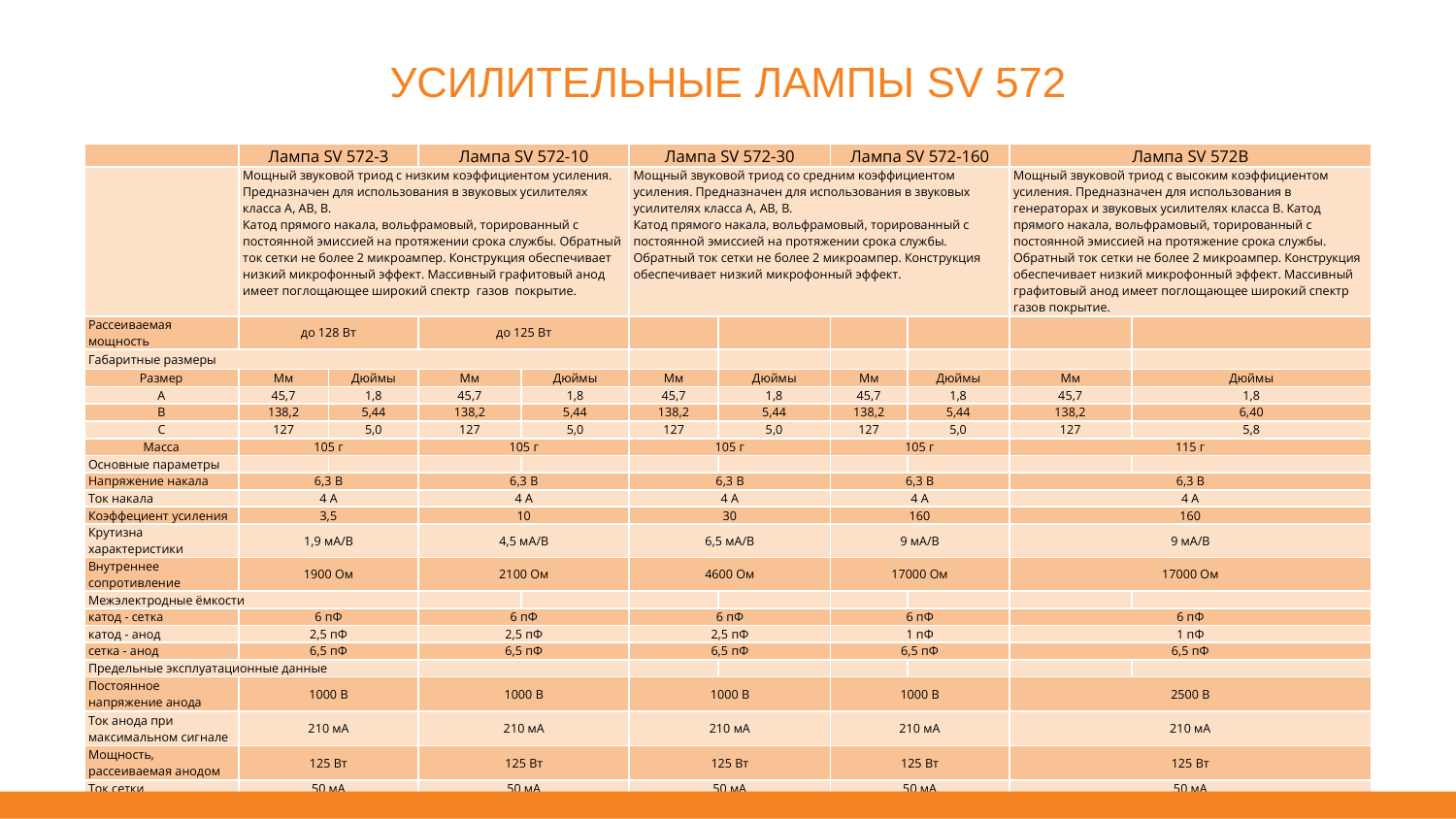

УСИЛИТЕЛЬНЫЕ ЛАМПЫ SV 572

### Chart

| Category |
|---|
|  | Лампа SV 572-3 |  | Лампа SV 572-10 |  | Лампа SV 572-30 |  | Лампа SV 572-160 |  | Лампа SV 572B |  |
| --- | --- | --- | --- | --- | --- | --- | --- | --- | --- | --- |
|  | Мощный звуковой триод с низким коэффициентом усиления. Предназначен для использования в звуковых усилителях класса А, АВ, В. Катод прямого накала, вольфрамовый, торированный с постоянной эмиссией на протяжении срока службы. Обратный ток сетки не более 2 микроампер. Конструкция обеспечивает низкий микрофонный эффект. Массивный графитовый анод имеет поглощающее широкий спектр газов покрытие. |  |  |  | Мощный звуковой триод со средним коэффициентом усиления. Предназначен для использования в звуковых усилителях класса А, АВ, В. Катод прямого накала, вольфрамовый, торированный с постоянной эмиссией на протяжении срока службы. Обратный ток сетки не более 2 микроампер. Конструкция обеспечивает низкий микрофонный эффект. |  |  |  | Мощный звуковой триод с высоким коэффициентом усиления. Предназначен для использования в генераторах и звуковых усилителях класса В. Катод прямого накала, вольфрамовый, торированный с постоянной эмиссией на протяжение срока службы. Обратный ток сетки не более 2 микроампер. Конструкция обеспечивает низкий микрофонный эффект. Массивный графитовый анод имеет поглощающее широкий спектр газов покрытие. |  |
| Рассеиваемая мощность | до 128 Вт |  | до 125 Вт |  |  |  |  |  |  |  |
| Габаритные размеры |  |  |  |  |  |  |  |  |  |  |
| Размер | Мм | Дюймы | Мм | Дюймы | Мм | Дюймы | Мм | Дюймы | Мм | Дюймы |
| A | 45,7 | 1,8 | 45,7 | 1,8 | 45,7 | 1,8 | 45,7 | 1,8 | 45,7 | 1,8 |
| B | 138,2 | 5,44 | 138,2 | 5,44 | 138,2 | 5,44 | 138,2 | 5,44 | 138,2 | 6,40 |
| C | 127 | 5,0 | 127 | 5,0 | 127 | 5,0 | 127 | 5,0 | 127 | 5,8 |
| Масса | 105 г |  | 105 г |  | 105 г |  | 105 г |  | 115 г |  |
| Основные параметры |  |  |  |  |  |  |  |  |  |  |
| Напряжение накала | 6,3 В |  | 6,3 В |  | 6,3 В |  | 6,3 В |  | 6,3 В |  |
| Ток накала | 4 А |  | 4 А |  | 4 А |  | 4 А |  | 4 А |  |
| Коэффециент усиления | 3,5 |  | 10 |  | 30 |  | 160 |  | 160 |  |
| Крутизна характеристики | 1,9 мА/В |  | 4,5 мА/В |  | 6,5 мА/В |  | 9 мА/В |  | 9 мА/В |  |
| Внутреннее сопротивление | 1900 Ом |  | 2100 Ом |  | 4600 Ом |  | 17000 Ом |  | 17000 Ом |  |
| Межэлектродные ёмкости |  |  |  |  |  |  |  |  |  |  |
| катод - сетка | 6 пФ |  | 6 пФ |  | 6 пФ |  | 6 пФ |  | 6 пФ |  |
| катод - анод | 2,5 пФ |  | 2,5 пФ |  | 2,5 пФ |  | 1 пФ |  | 1 пФ |  |
| сетка - анод | 6,5 пФ |  | 6,5 пФ |  | 6,5 пФ |  | 6,5 пФ |  | 6,5 пФ |  |
| Предельные эксплуатационные данные |  |  |  |  |  |  |  |  |  |  |
| Постоянное напряжение анода | 1000 В |  | 1000 В |  | 1000 В |  | 1000 В |  | 2500 В |  |
| Ток анода при максимальном сигнале | 210 мА |  | 210 мА |  | 210 мА |  | 210 мА |  | 210 мА |  |
| Мощность, рассеиваемая анодом | 125 Вт |  | 125 Вт |  | 125 Вт |  | 125 Вт |  | 125 Вт |  |
| Ток сетки | 50 мА |  | 50 мА |  | 50 мА |  | 50 мА |  | 50 мА |  |